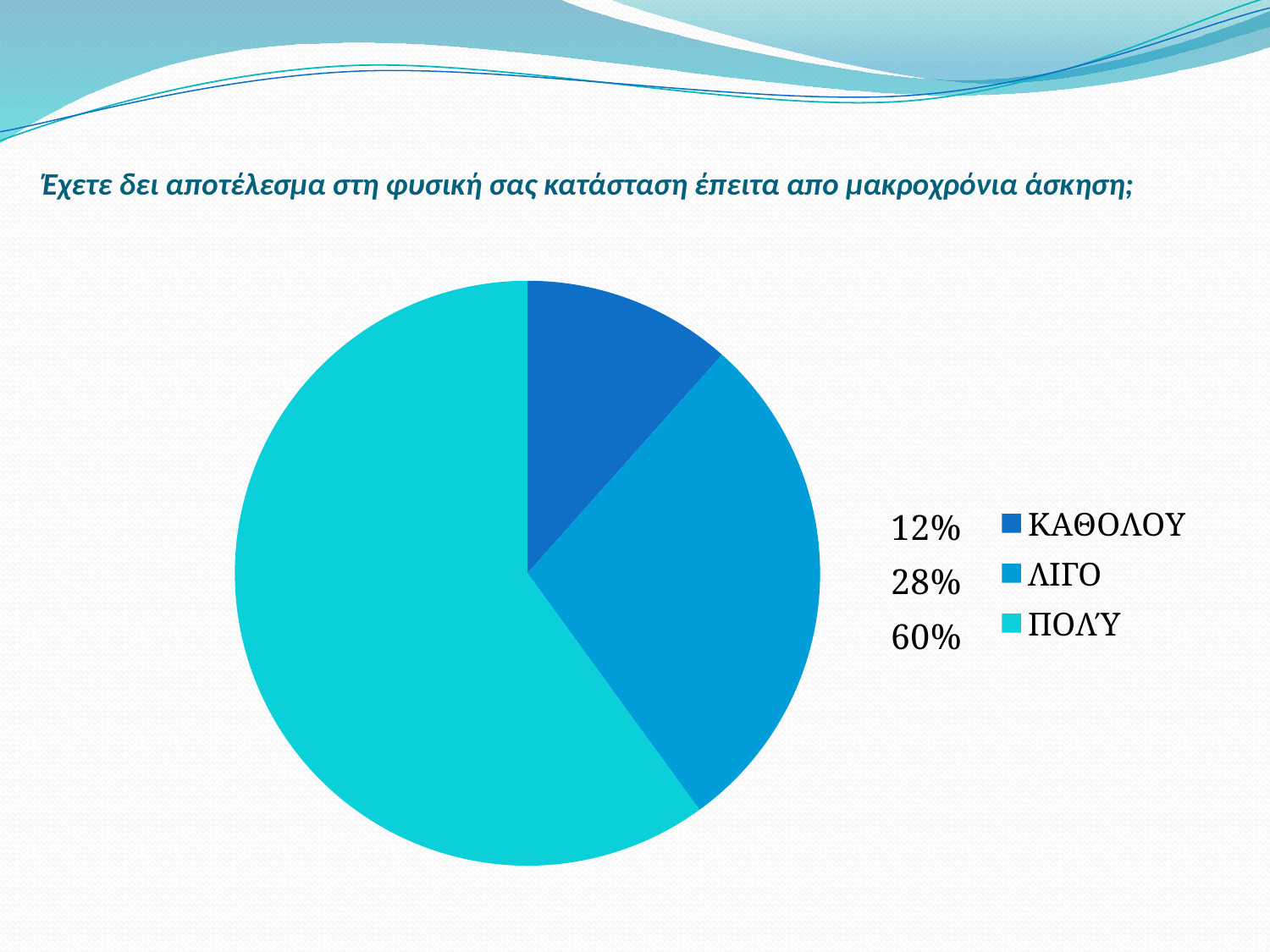

# Έχετε δει αποτέλεσμα στη φυσική σας κατάσταση έπειτα απο μακροχρόνια άσκηση;

### Chart

| Category | Πωλήσεις |
|---|---|
| ΚΑΘΟΛΟΥ | 11.0 |
| ΛΙΓΟ | 27.0 |
| ΠΟΛΎ | 57.0 |